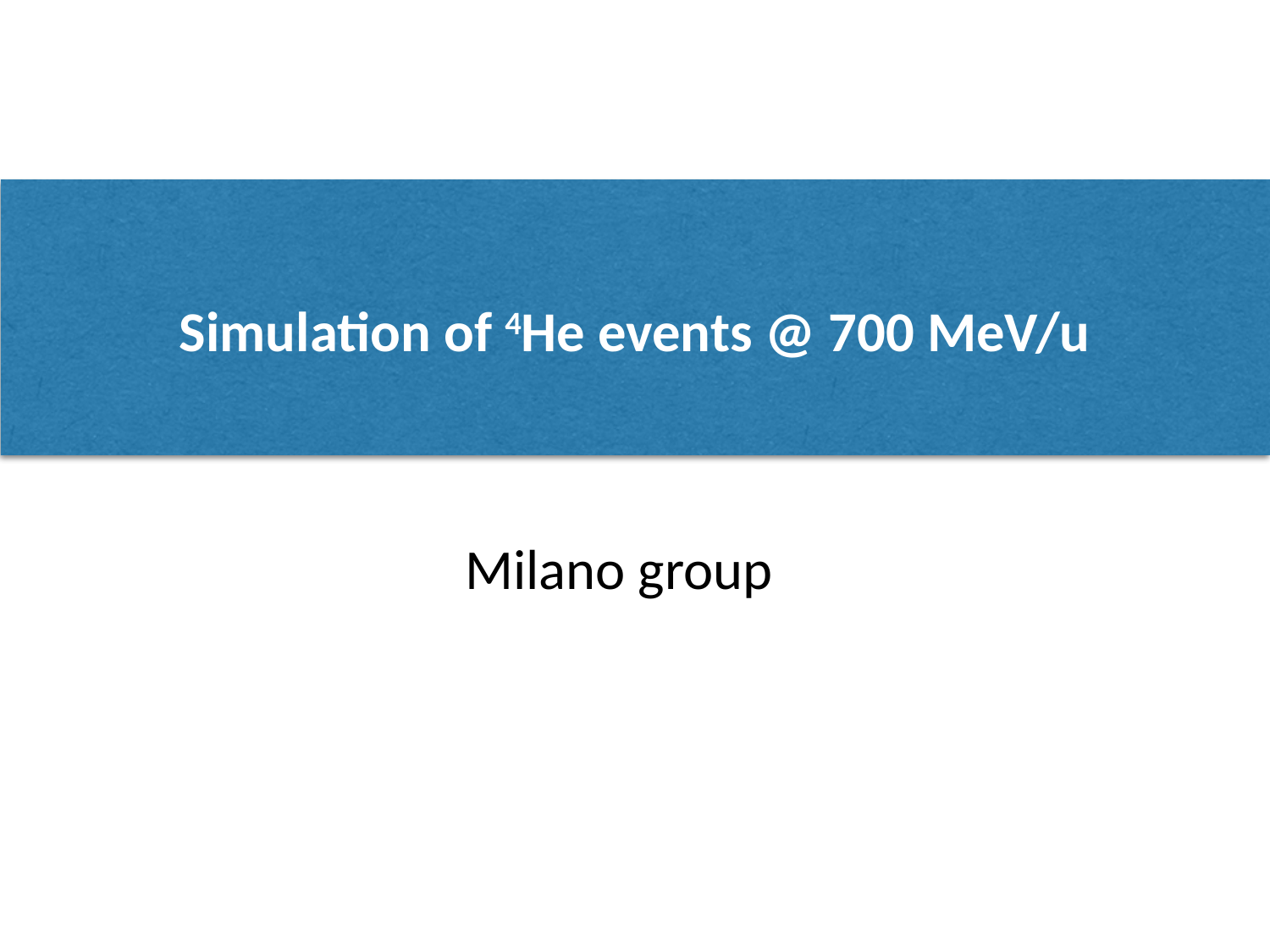

# Simulation of 4He events @ 700 MeV/u
Milano group